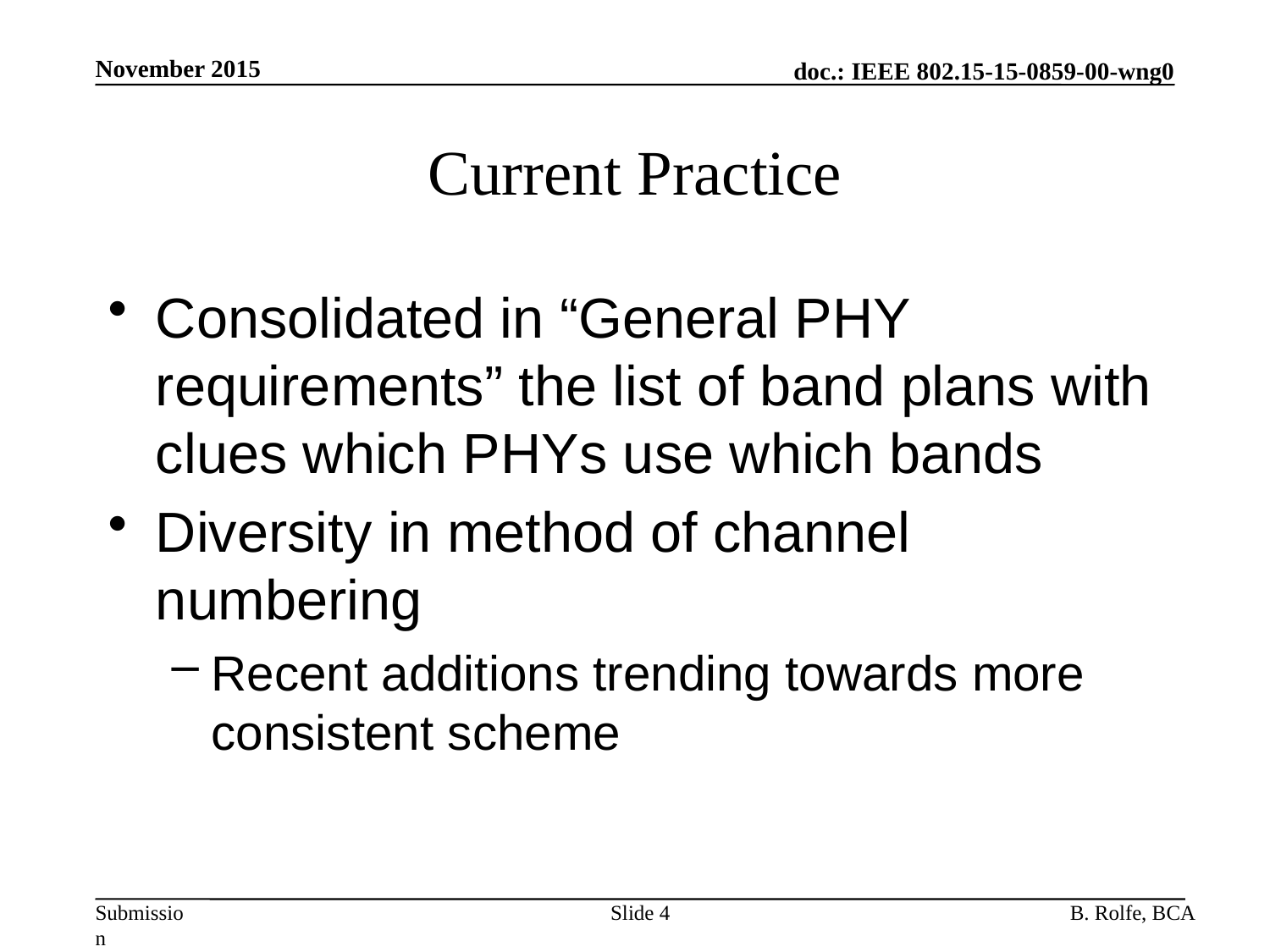

November 2015
# Current Practice
Consolidated in “General PHY requirements” the list of band plans with clues which PHYs use which bands
Diversity in method of channel numbering
Recent additions trending towards more consistent scheme

Slide 4
B. Rolfe, BCA